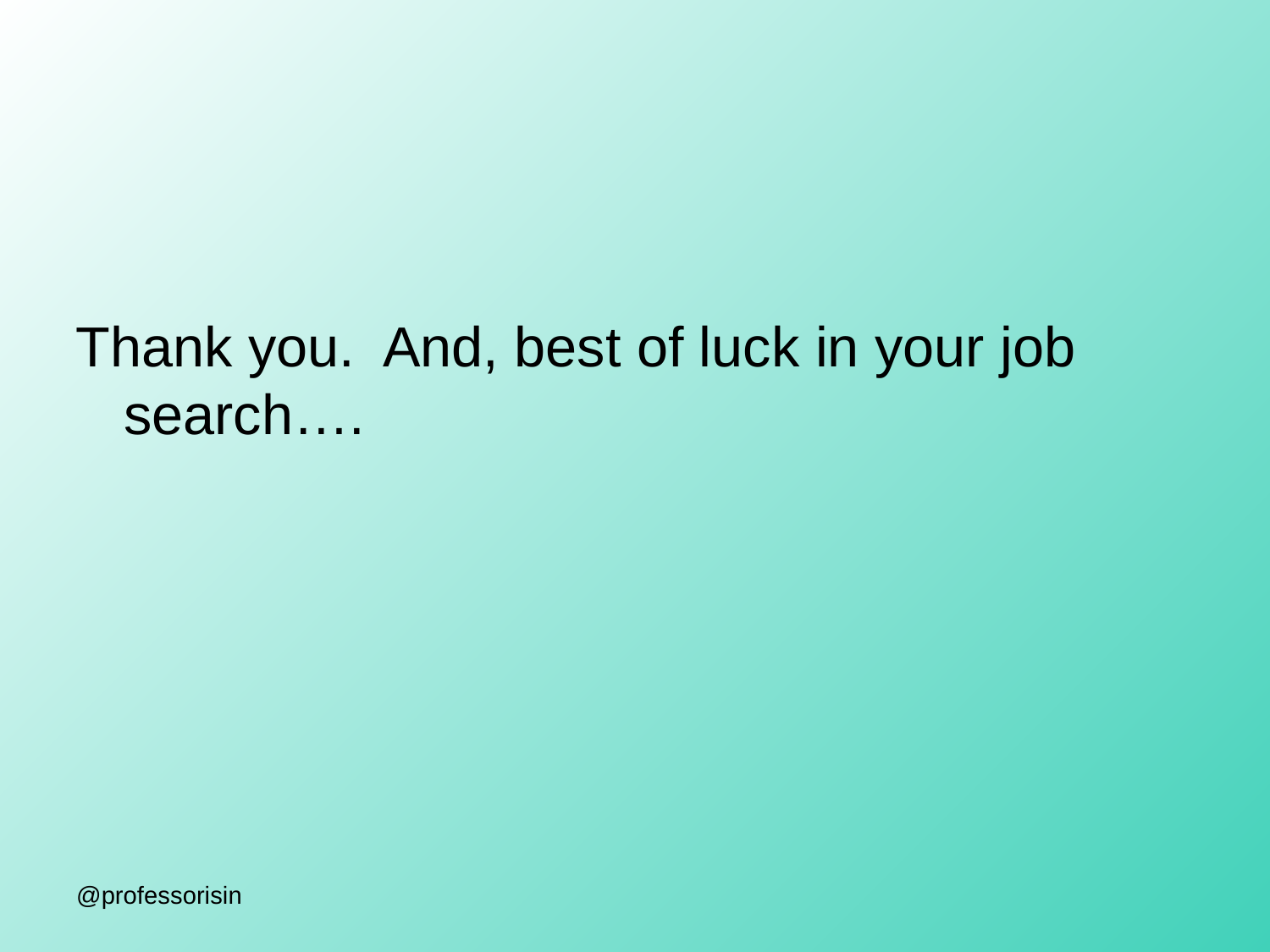

#

Thank you.  And, best of luck in your job search….

@professorisin
gettenure@gmail.com